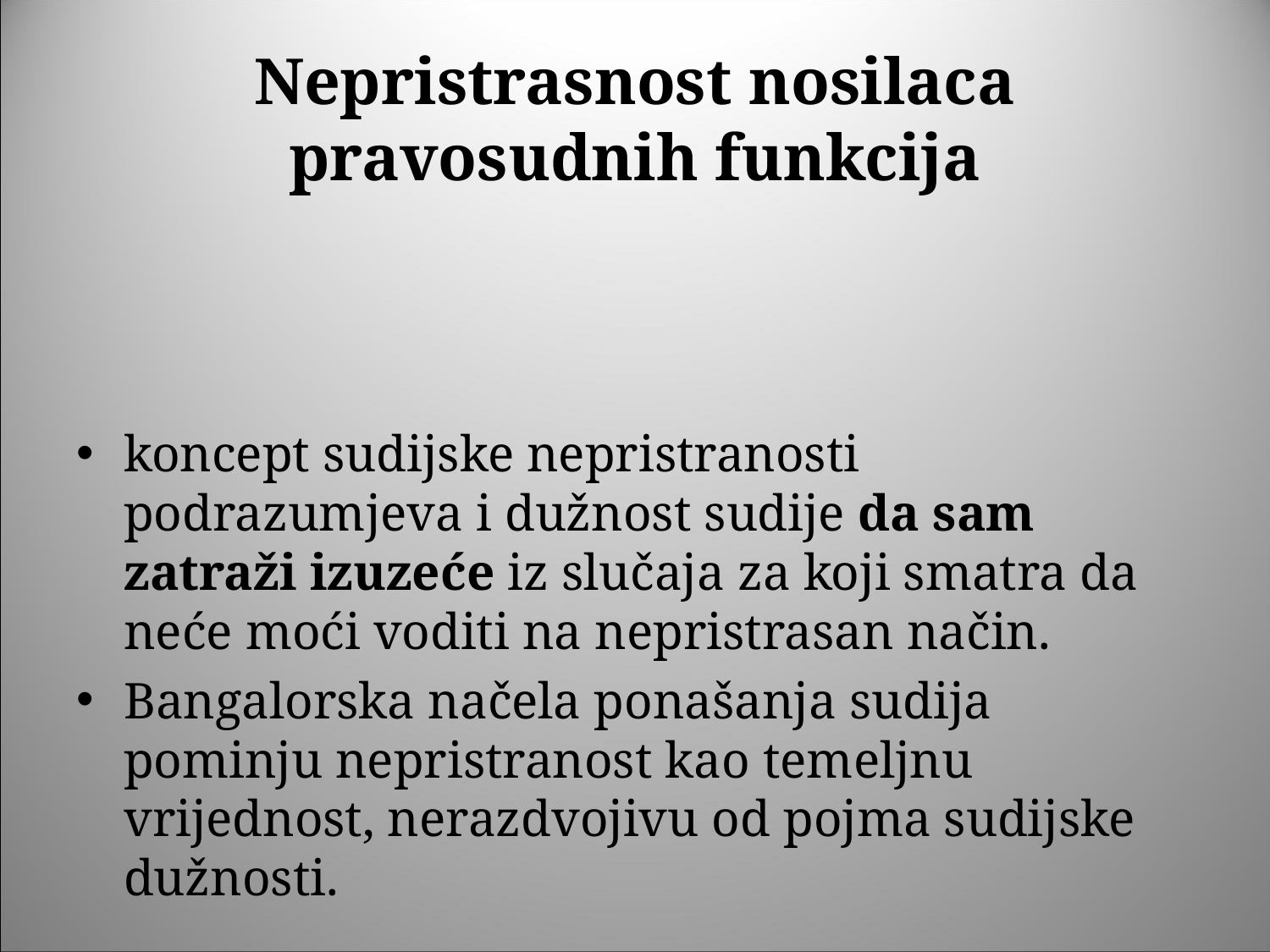

# Nepristrasnost nosilaca pravosudnih funkcija
koncept sudijske nepristranosti podrazumjeva i dužnost sudije da sam zatraži izuzeće iz slučaja za koji smatra da neće moći voditi na nepristrasan način.
Bangalorska načela ponašanja sudija pominju nepristranost kao temeljnu vrijednost, nerazdvojivu od pojma sudijske dužnosti.